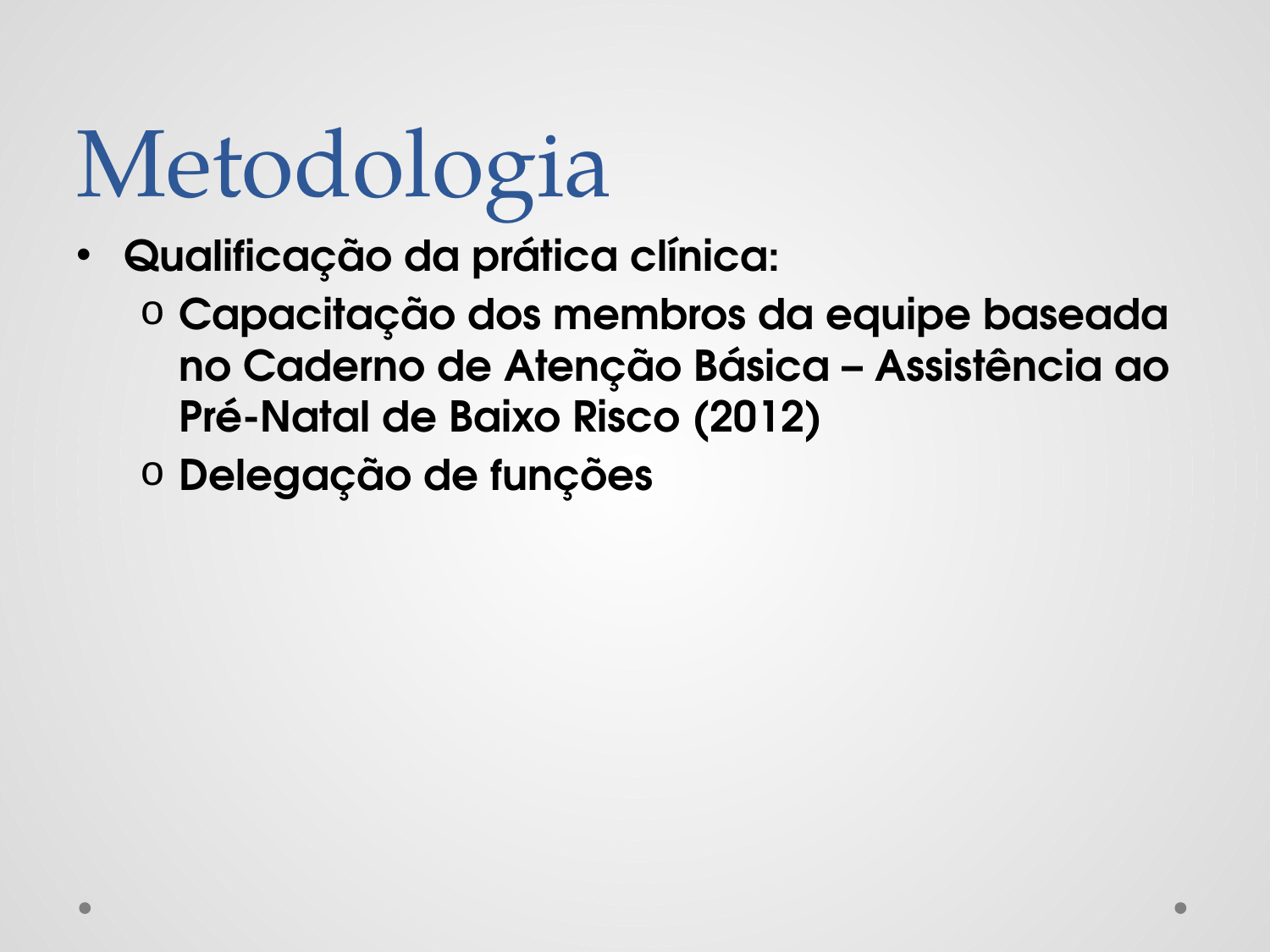

# Metodologia
Qualificação da prática clínica:
Capacitação dos membros da equipe baseada no Caderno de Atenção Básica – Assistência ao Pré-Natal de Baixo Risco (2012)
Delegação de funções